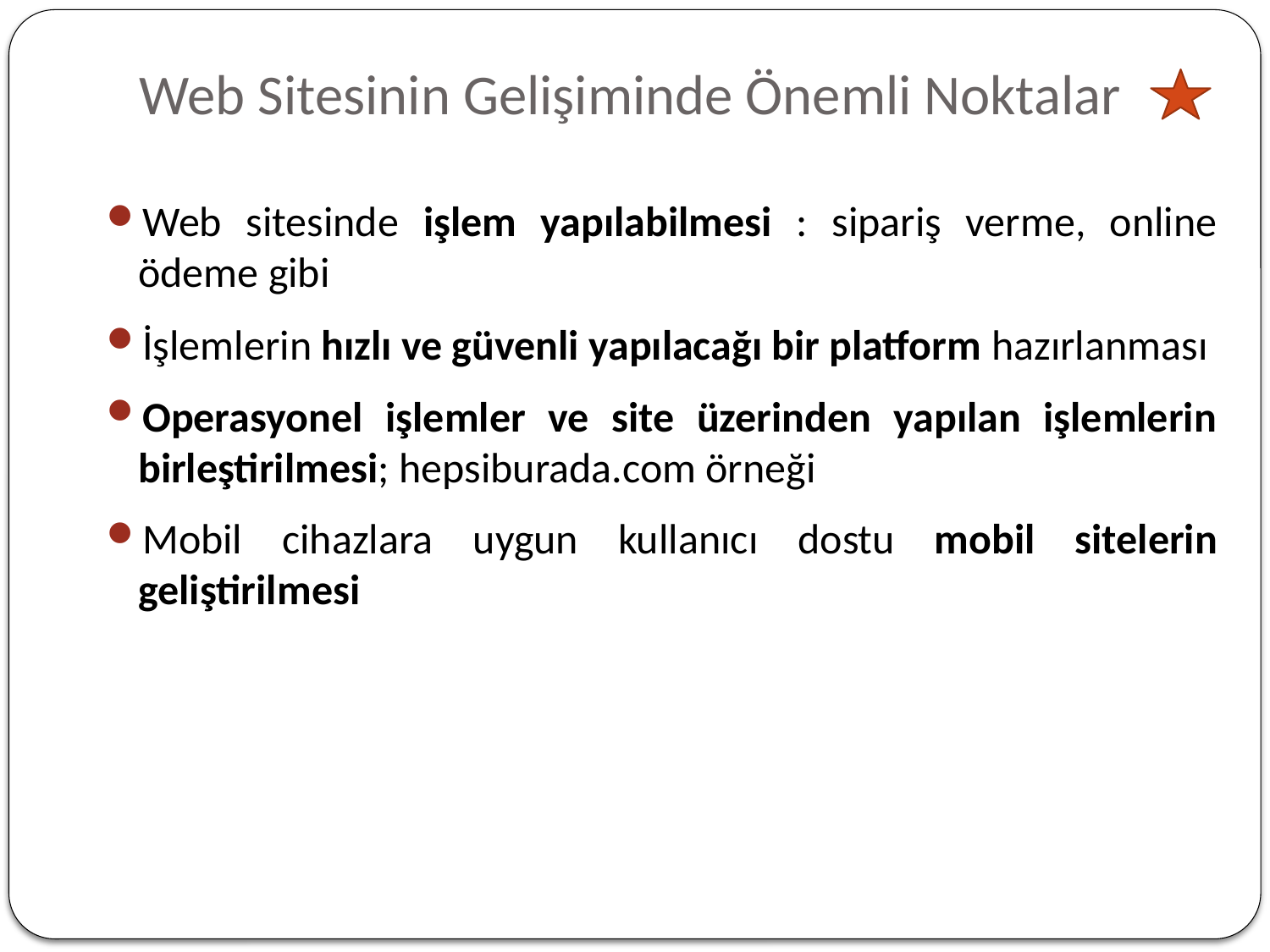

# Web Sitesinin Gelişiminde Önemli Noktalar

Web sitesinde işlem yapılabilmesi : sipariş verme, online ödeme gibi
İşlemlerin hızlı ve güvenli yapılacağı bir platform hazırlanması
Operasyonel işlemler ve site üzerinden yapılan işlemlerin birleştirilmesi; hepsiburada.com örneği
Mobil cihazlara uygun kullanıcı dostu mobil sitelerin geliştirilmesi